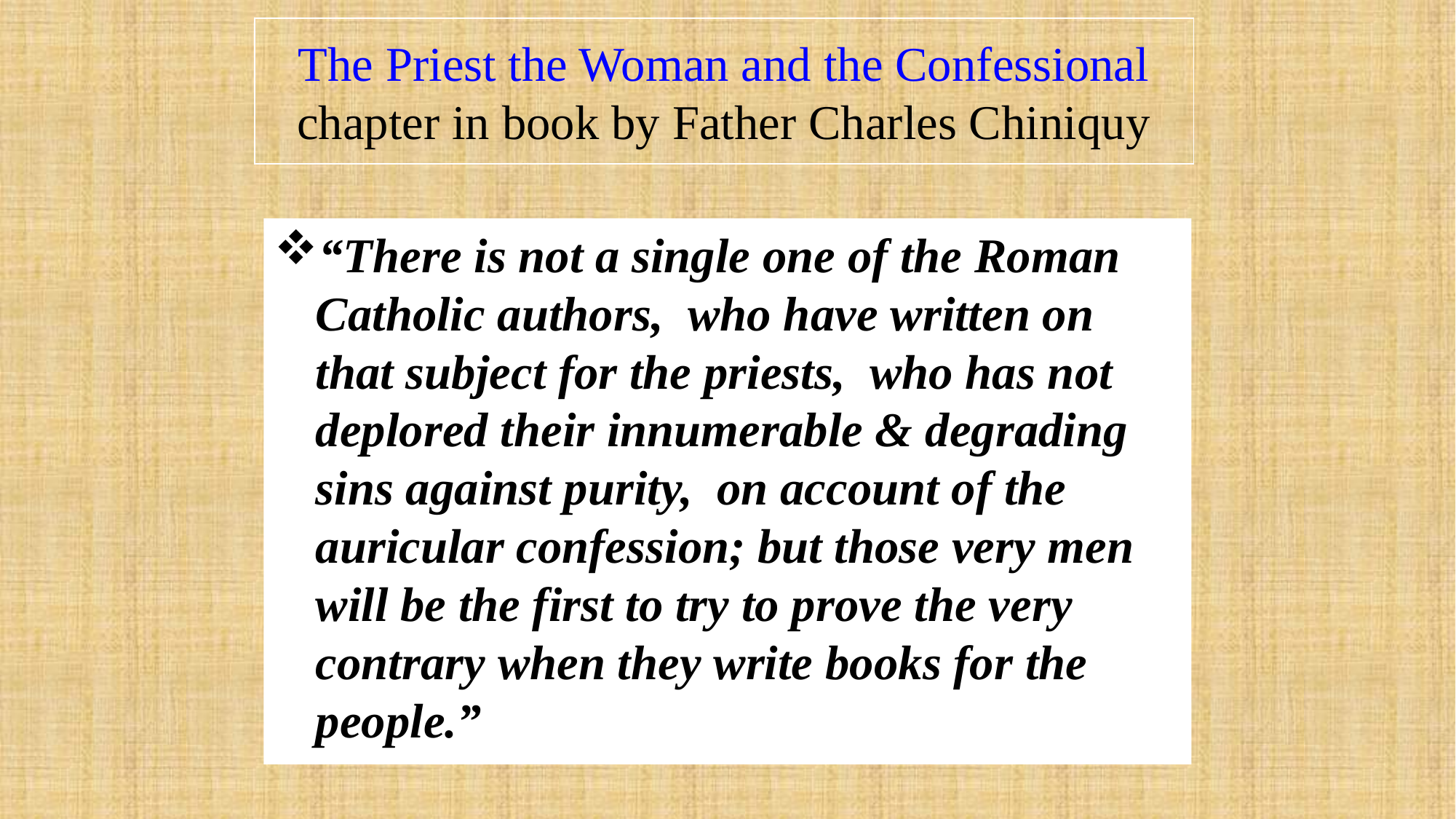

# The Priest the Woman and the Confessional chapter in book by Father Charles Chiniquy
“There is not a single one of the Roman Catholic authors,  who have written on that subject for the priests,  who has not deplored their innumerable & degrading sins against purity,  on account of the auricular confession; but those very men will be the first to try to prove the very contrary when they write books for the people.”